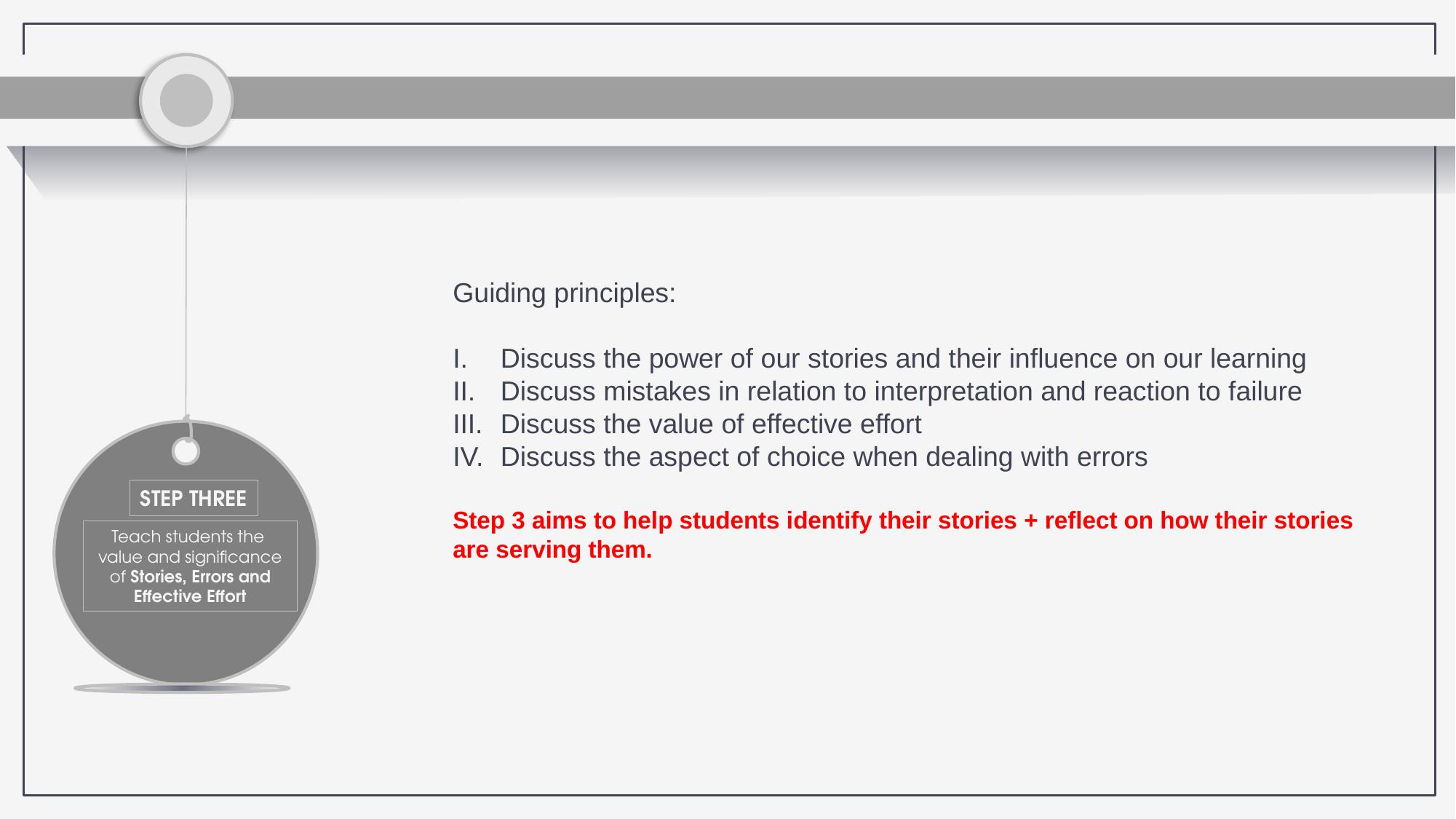

STEP THREE
Teach students the  value and significance of Stories, Errors and Effective Effort

Guiding principles:

Discuss the power of our stories and their influence on our learning
Discuss mistakes in relation to interpretation and reaction to failure
Discuss the value of effective effort
Discuss the aspect of choice when dealing with errors

Step 3 aims to help students identify their stories + reflect on how their stories are serving them.